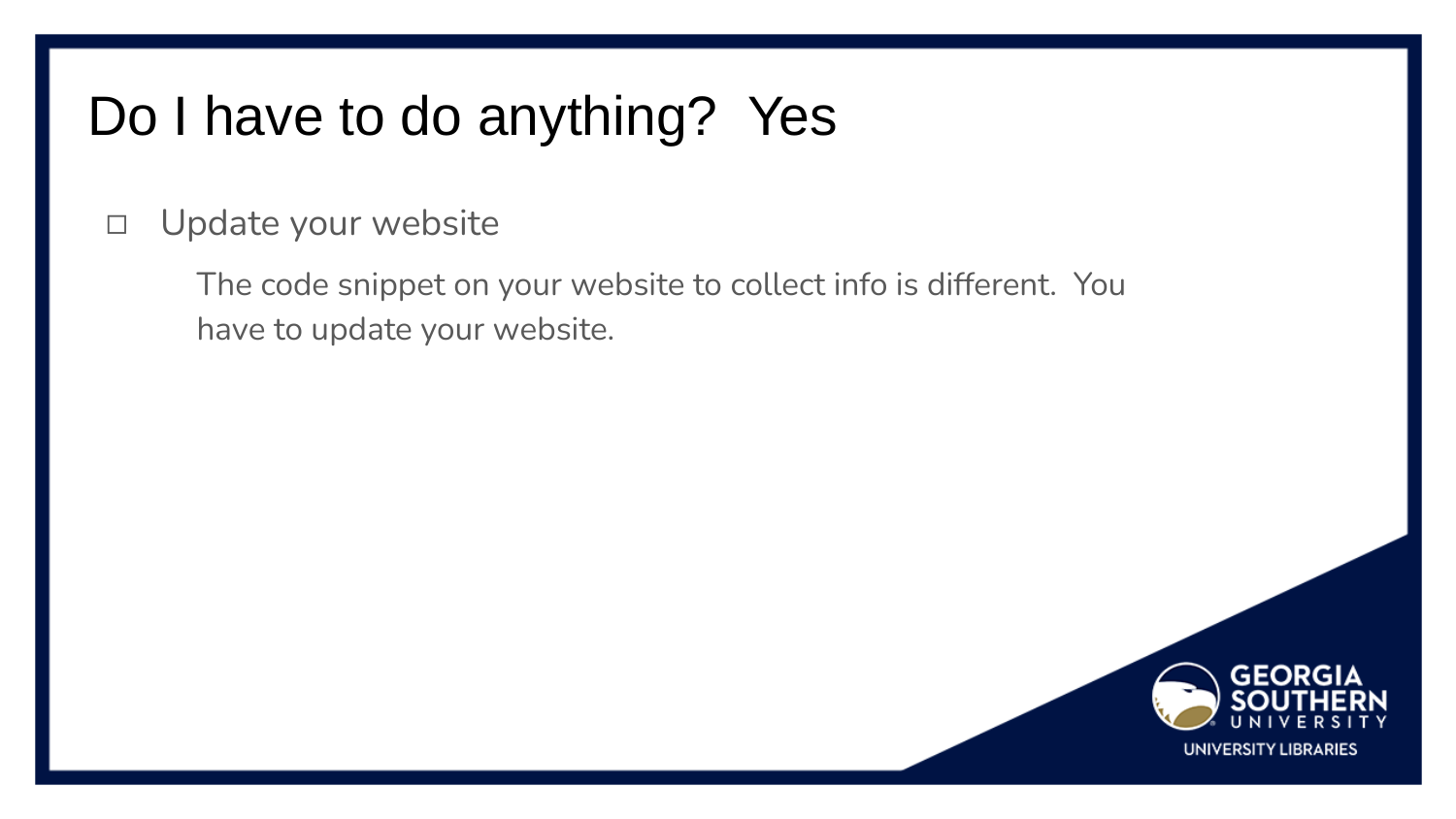

# Do I have to do anything?  Yes
Update your website
The code snippet on your website to collect info is different.  You have to update your website.